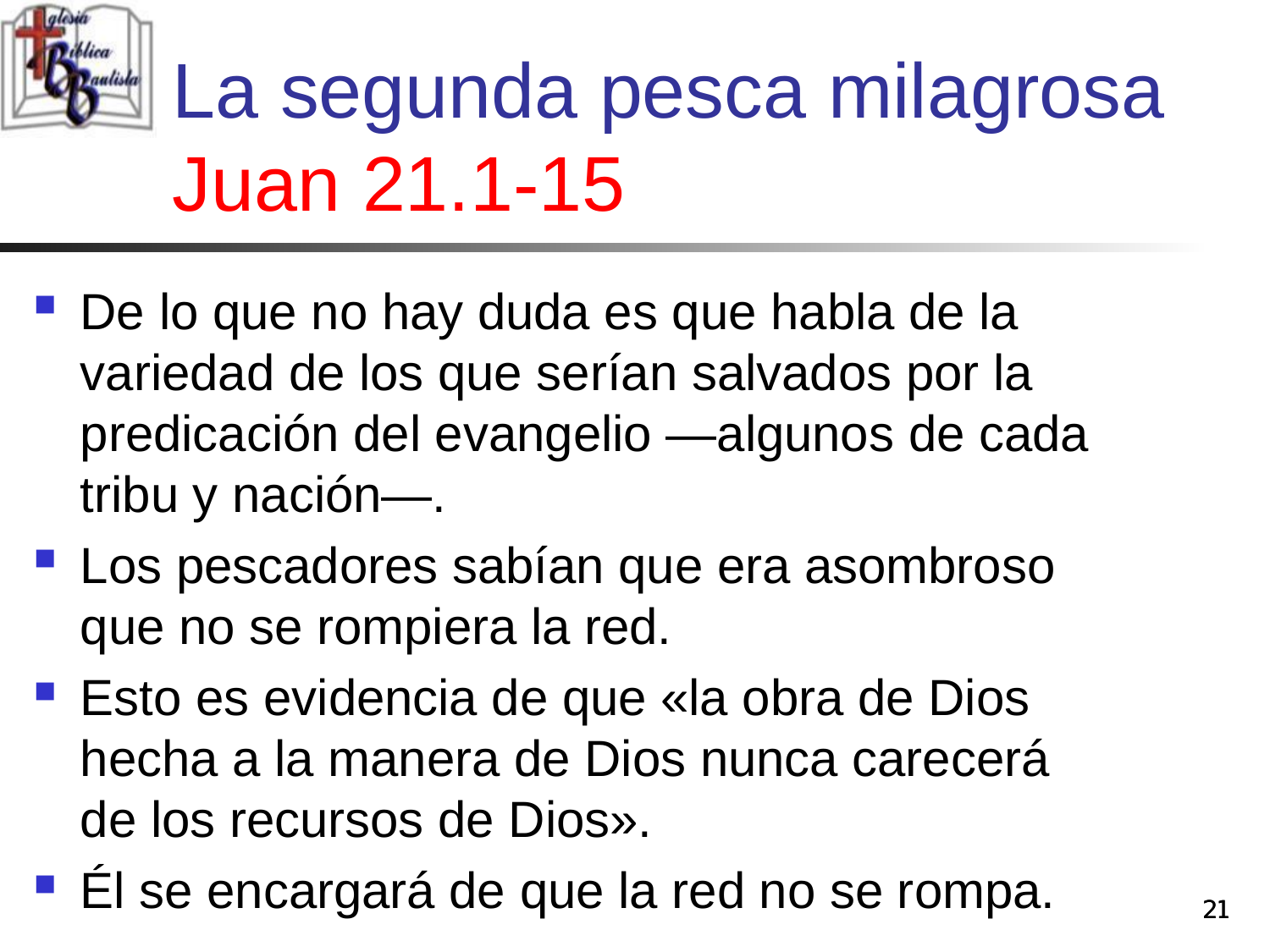

# La segunda pesca milagrosa Juan 21.1-15
De lo que no hay duda es que habla de la variedad de los que serían salvados por la predicación del evangelio —algunos de cada tribu y nación—.
Los pescadores sabían que era asombroso que no se rompiera la red.
Esto es evidencia de que «la obra de Dios hecha a la manera de Dios nunca carecerá de los recursos de Dios».
Él se encargará de que la red no se rompa.

21
21